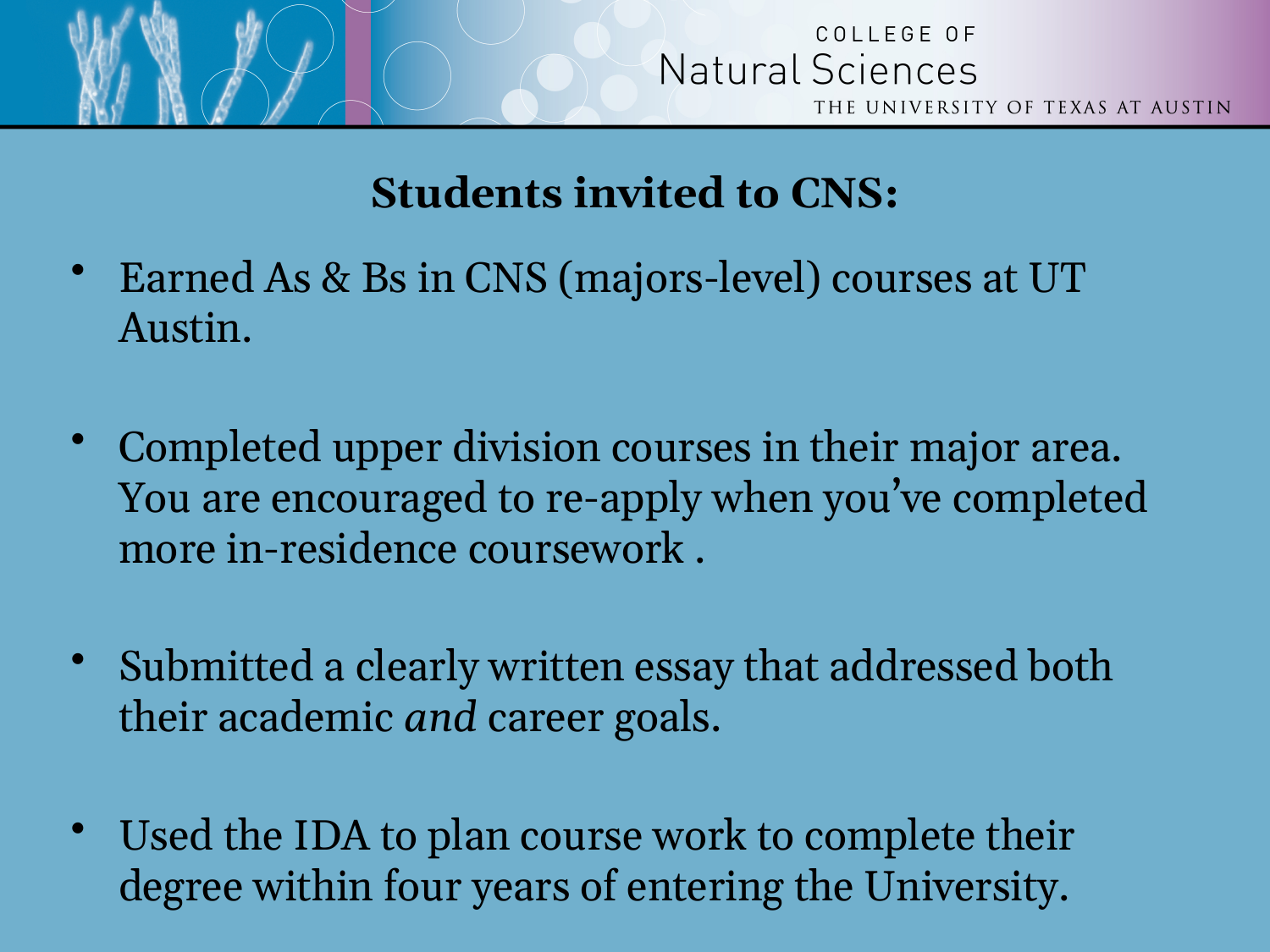

# Students invited to CNS:
Earned As & Bs in CNS (majors-level) courses at UT Austin.

Completed upper division courses in their major area. You are encouraged to re-apply when you’ve completed more in-residence coursework .

Submitted a clearly written essay that addressed both their academic and career goals.

Used the IDA to plan course work to complete their degree within four years of entering the University.